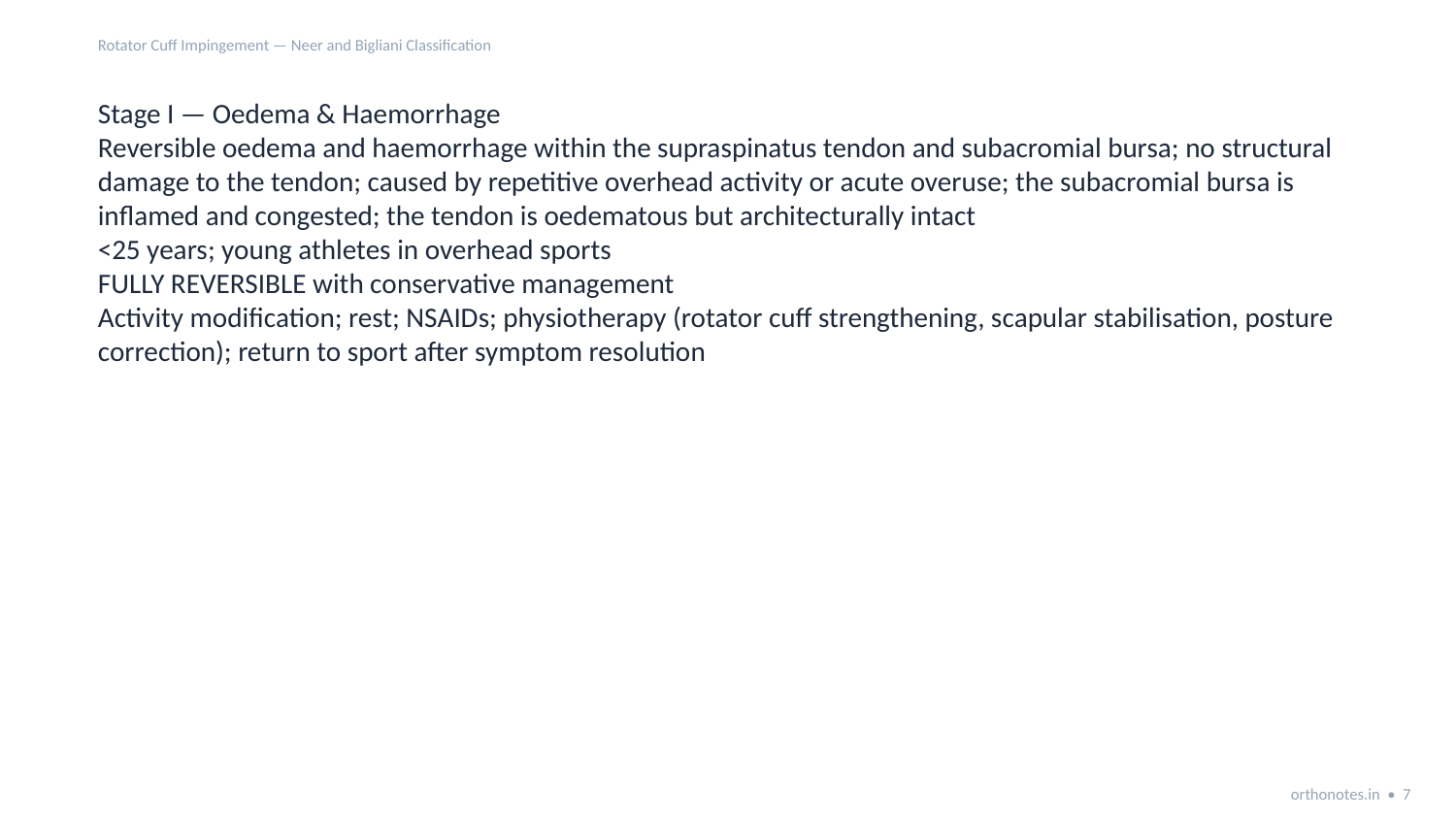

Rotator Cuff Impingement — Neer and Bigliani Classification
Stage I — Oedema & Haemorrhage
Reversible oedema and haemorrhage within the supraspinatus tendon and subacromial bursa; no structural damage to the tendon; caused by repetitive overhead activity or acute overuse; the subacromial bursa is inflamed and congested; the tendon is oedematous but architecturally intact
<25 years; young athletes in overhead sports
FULLY REVERSIBLE with conservative management
Activity modification; rest; NSAIDs; physiotherapy (rotator cuff strengthening, scapular stabilisation, posture correction); return to sport after symptom resolution
orthonotes.in  •  7